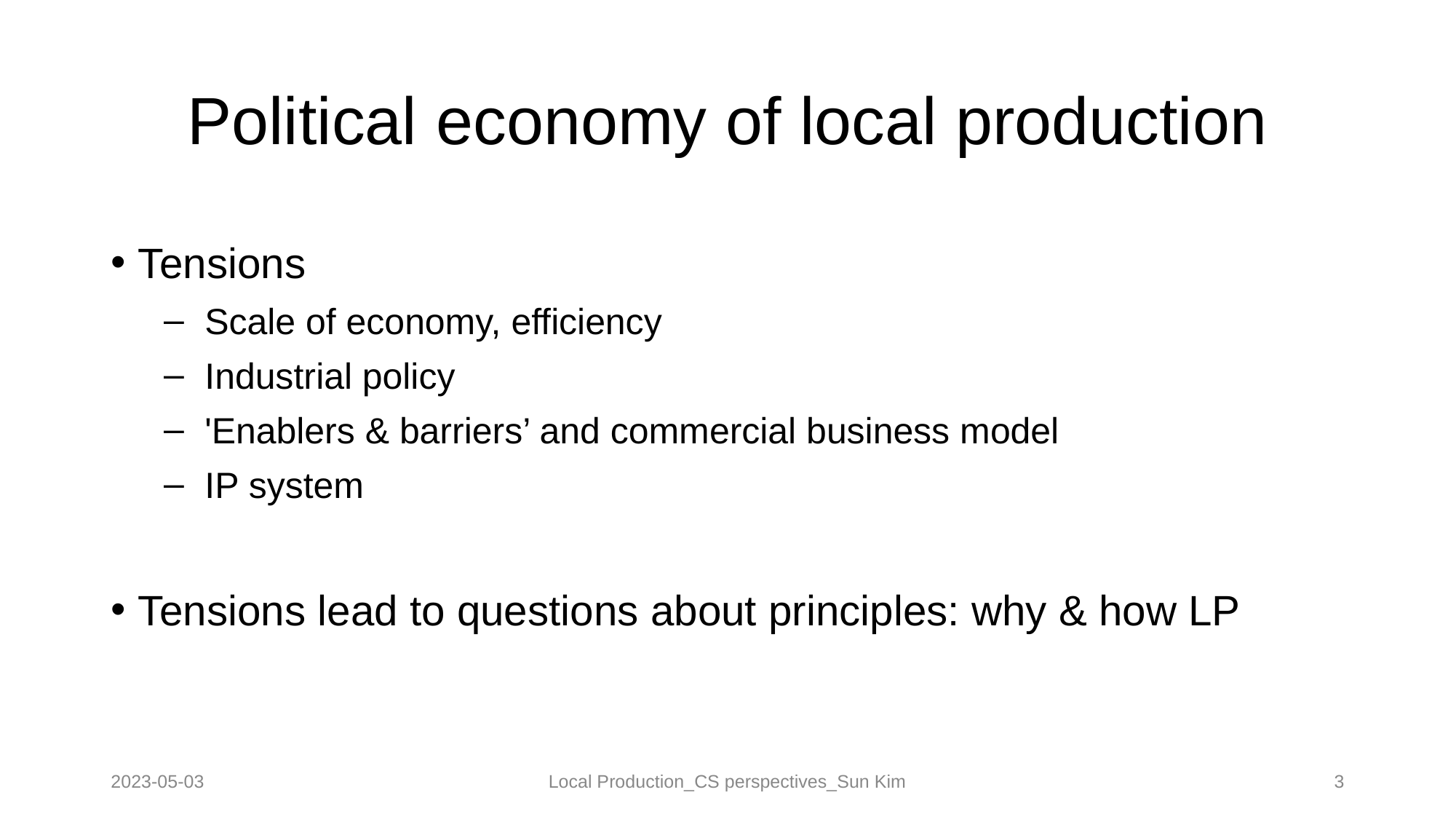

# Political economy of local production
Tensions
Scale of economy, efficiency
Industrial policy
'Enablers & barriers’ and commercial business model
IP system

Tensions lead to questions about principles: why & how LP
2023-05-03
Local Production_CS perspectives_Sun Kim
3